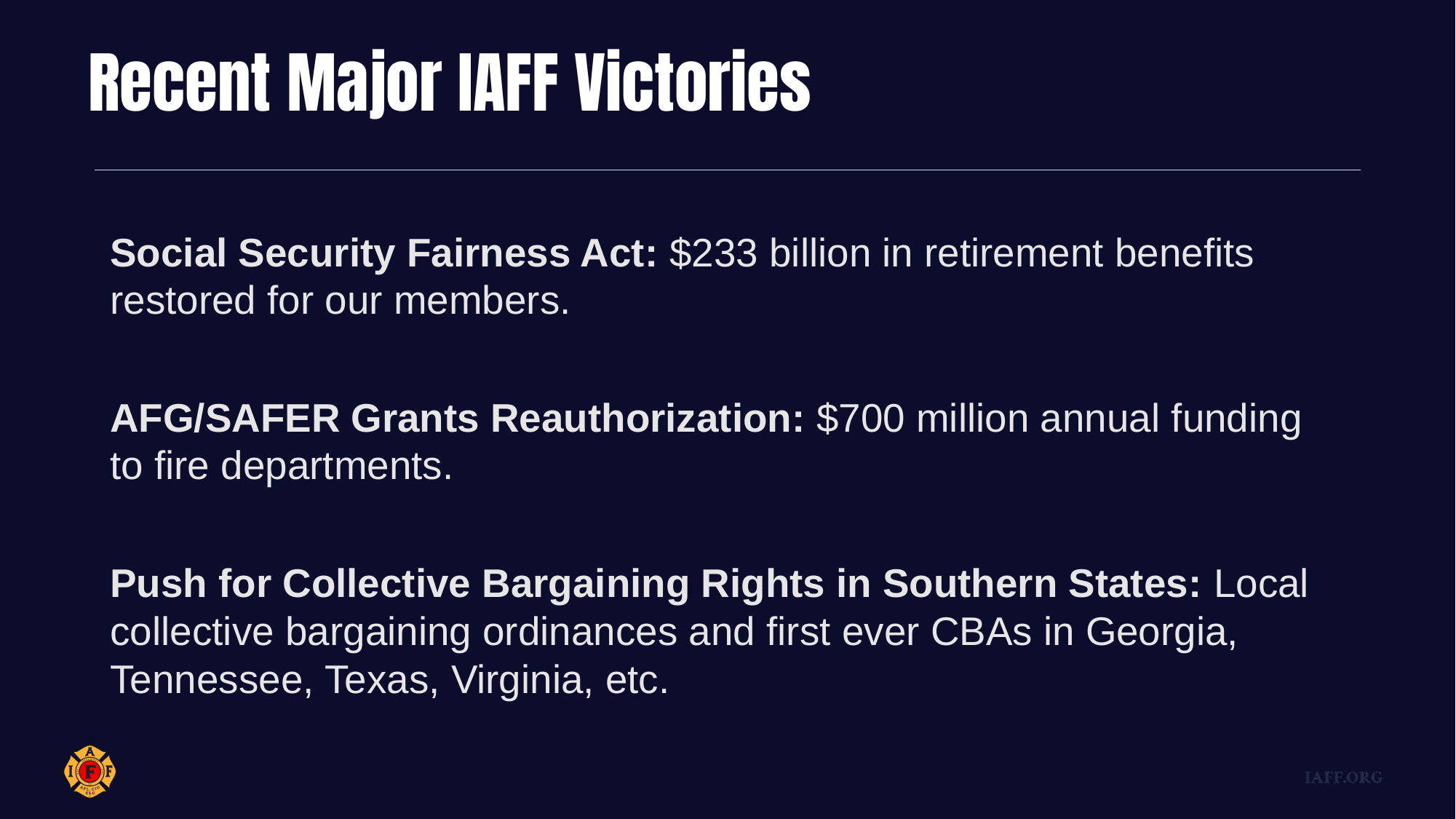

Recent Major IAFF Victories
Social Security Fairness Act: $233 billion in retirement benefits restored for our members.

AFG/SAFER Grants Reauthorization: $700 million annual funding to fire departments.

Push for Collective Bargaining Rights in Southern States: Local collective bargaining ordinances and first ever CBAs in Georgia, Tennessee, Texas, Virginia, etc.